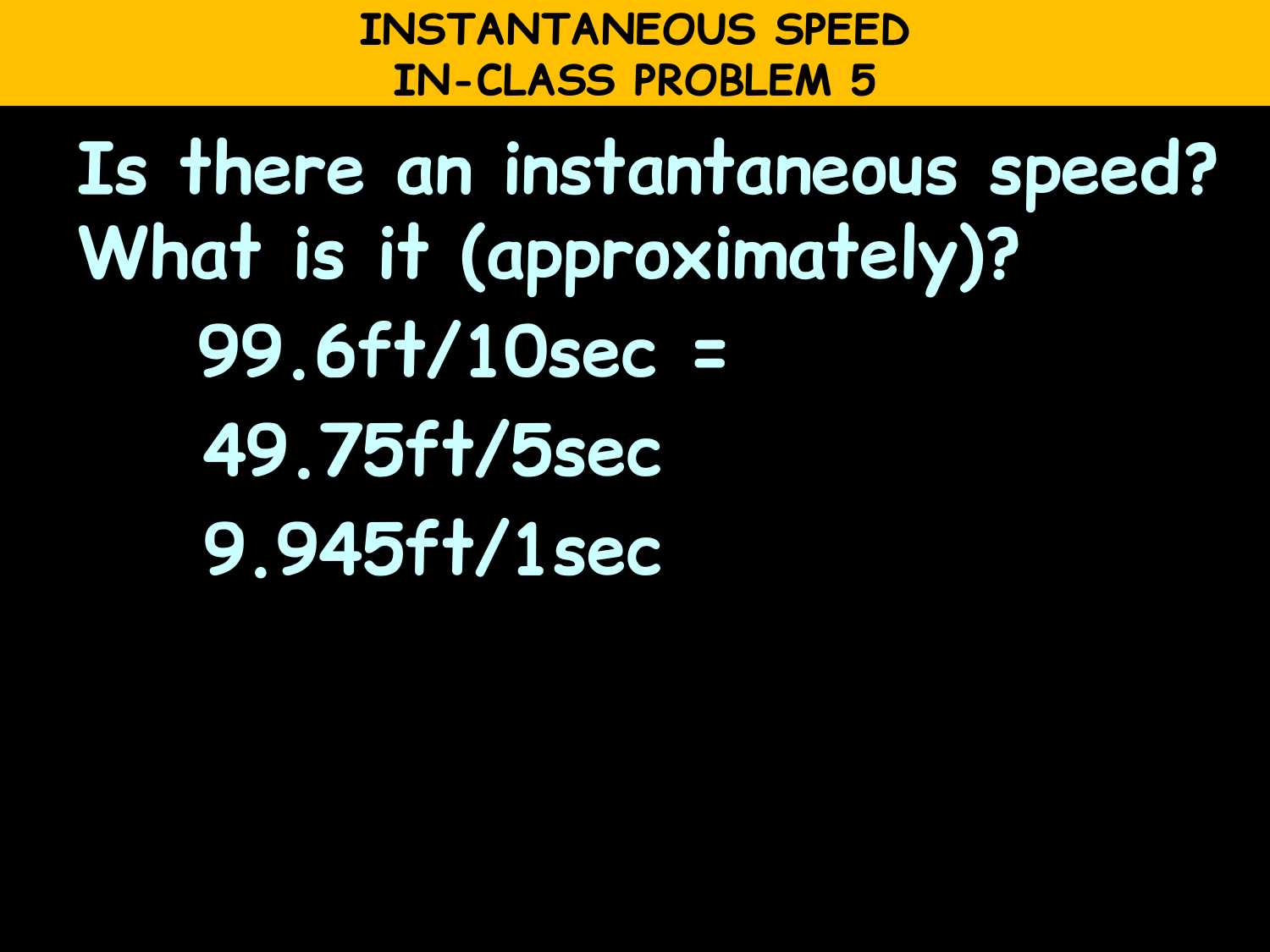

INSTANTANEOUS SPEED
IN-CLASS PROBLEM 5
Is there an instantaneous speed? What is it (approximately)?
    99.6ft/10sec =
	49.75ft/5sec
	9.945ft/1sec